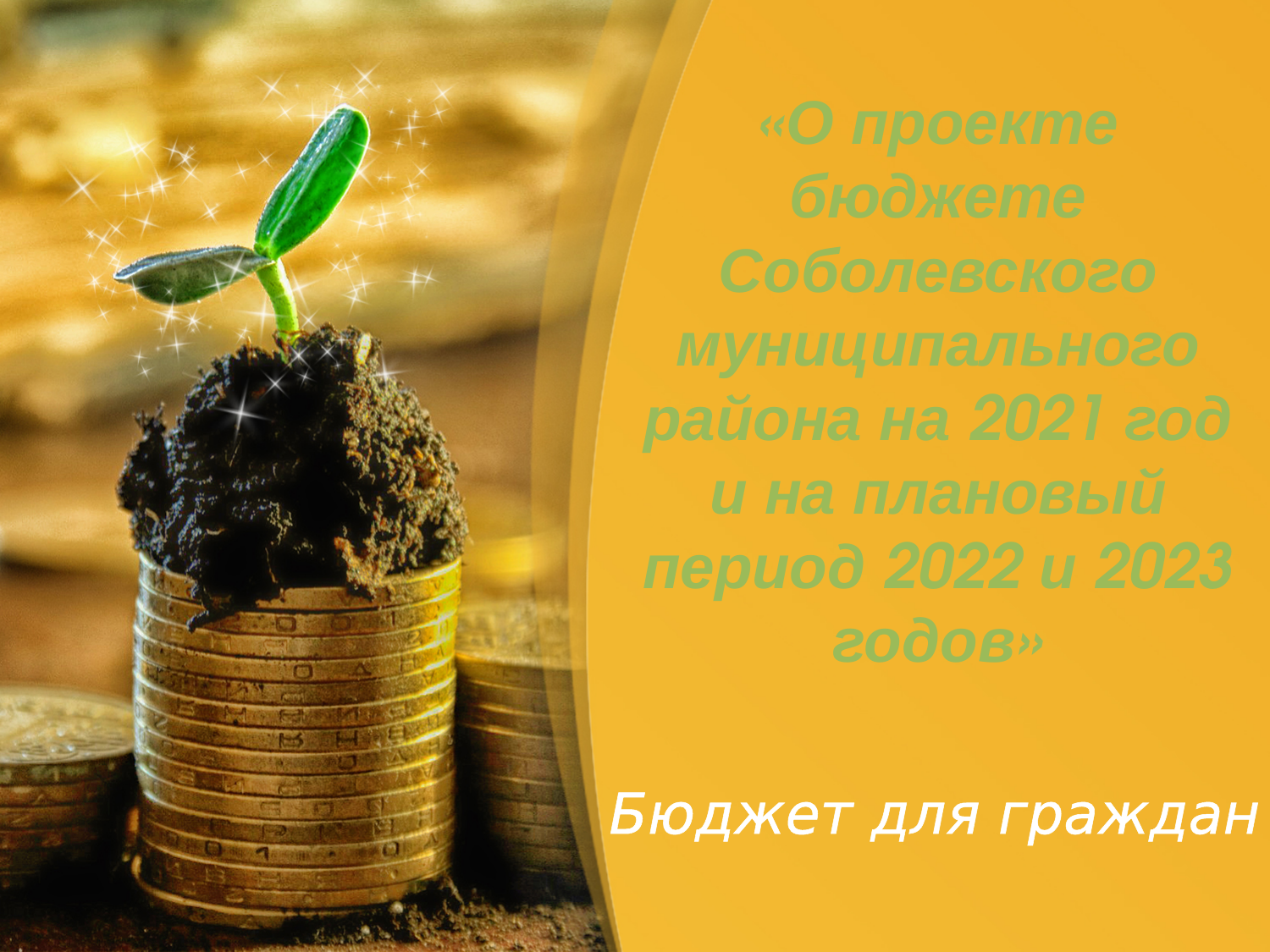

«О проекте бюджете Соболевского муниципального района на 2021 год и на плановый период 2022 и 2023 годов»
Бюджет для граждан